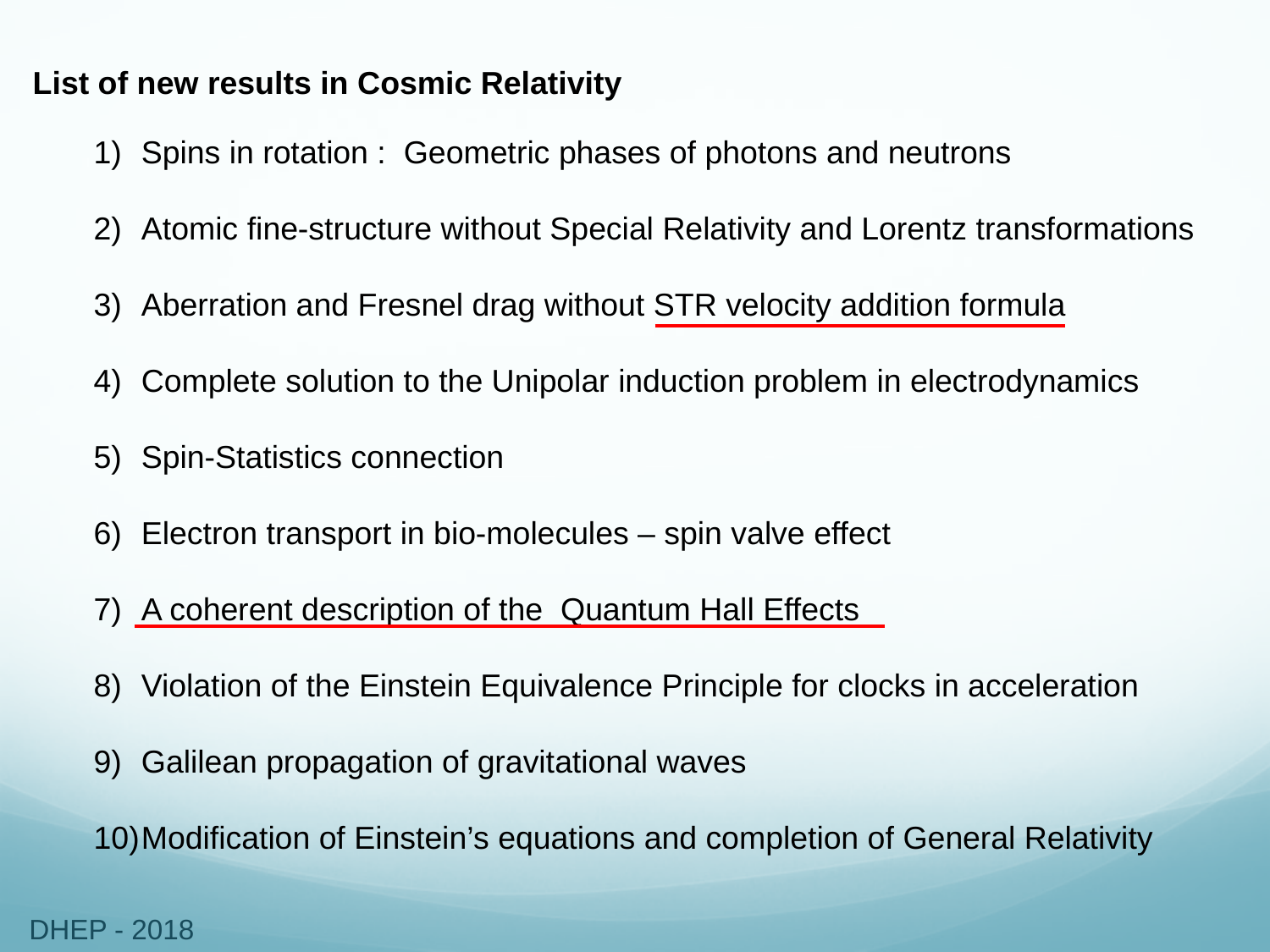

List of new results in Cosmic Relativity
Spins in rotation :  Geometric phases of photons and neutrons

Atomic fine-structure without Special Relativity and Lorentz transformations

Aberration and Fresnel drag without STR velocity addition formula

Complete solution to the Unipolar induction problem in electrodynamics

Spin-Statistics connection

Electron transport in bio-molecules – spin valve effect

A coherent description of the  Quantum Hall Effects

Violation of the Einstein Equivalence Principle for clocks in acceleration

Galilean propagation of gravitational waves

Modification of Einstein’s equations and completion of General Relativity